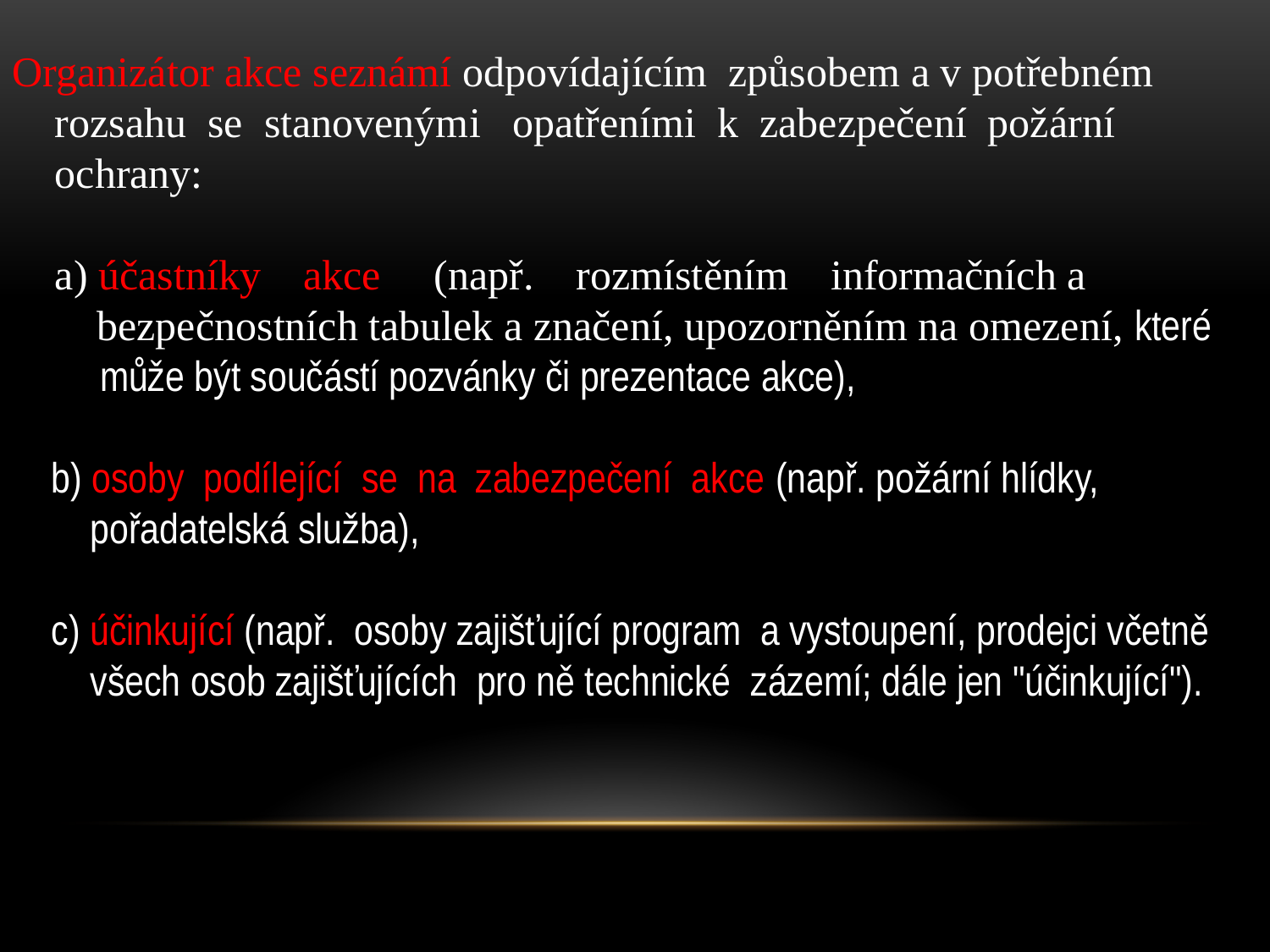

Organizátor akce seznámí odpovídajícím  způsobem a v potřebném
    rozsahu  se  stanovenými   opatřeními  k  zabezpečení  požární
    ochrany:

    a) účastníky    akce     (např.    rozmístěním    informačních a
        bezpečnostních tabulek a značení, upozorněním na omezení, které
         může být součástí pozvánky či prezentace akce),

    b) osoby  podílející  se  na  zabezpečení  akce (např. požární hlídky,
        pořadatelská služba),

    c) účinkující (např.  osoby zajišťující program  a vystoupení, prodejci včetně
        všech osob zajišťujících  pro ně technické  zázemí; dále jen "účinkující").